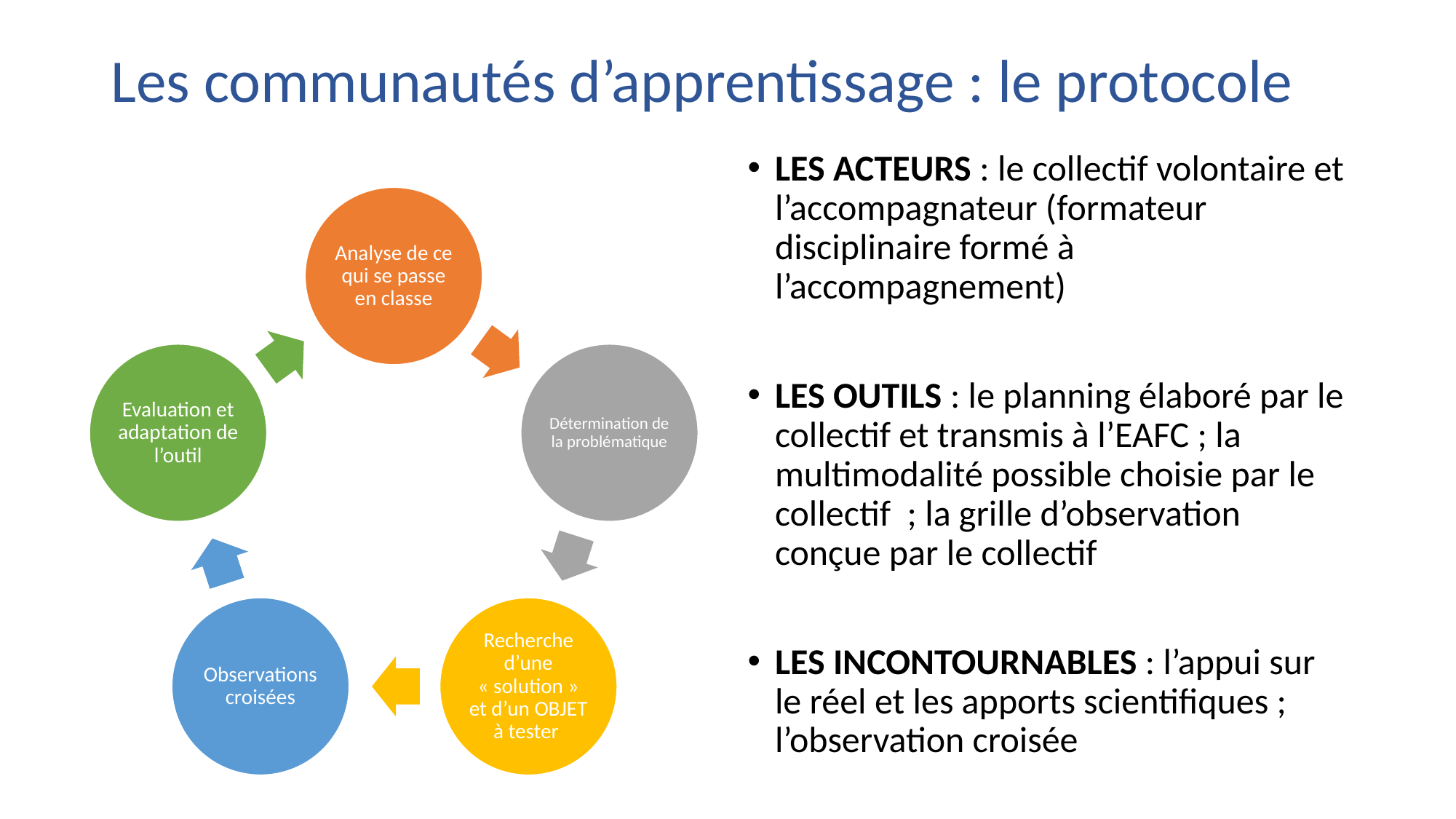

# Les communautés d’apprentissage : le protocole
LES ACTEURS : le collectif volontaire et l’accompagnateur (formateur disciplinaire formé à l’accompagnement)

LES OUTILS : le planning élaboré par le collectif et transmis à l’EAFC ; la multimodalité possible choisie par le collectif  ; la grille d’observation conçue par le collectif

LES INCONTOURNABLES : l’appui sur le réel et les apports scientifiques ; l’observation croisée

Analyse de ce qui se passe en classe

Détermination de la problématique

Recherche d’une « solution » et d’un OBJET à tester

Observations croisées

Evaluation et adaptation de l’outil